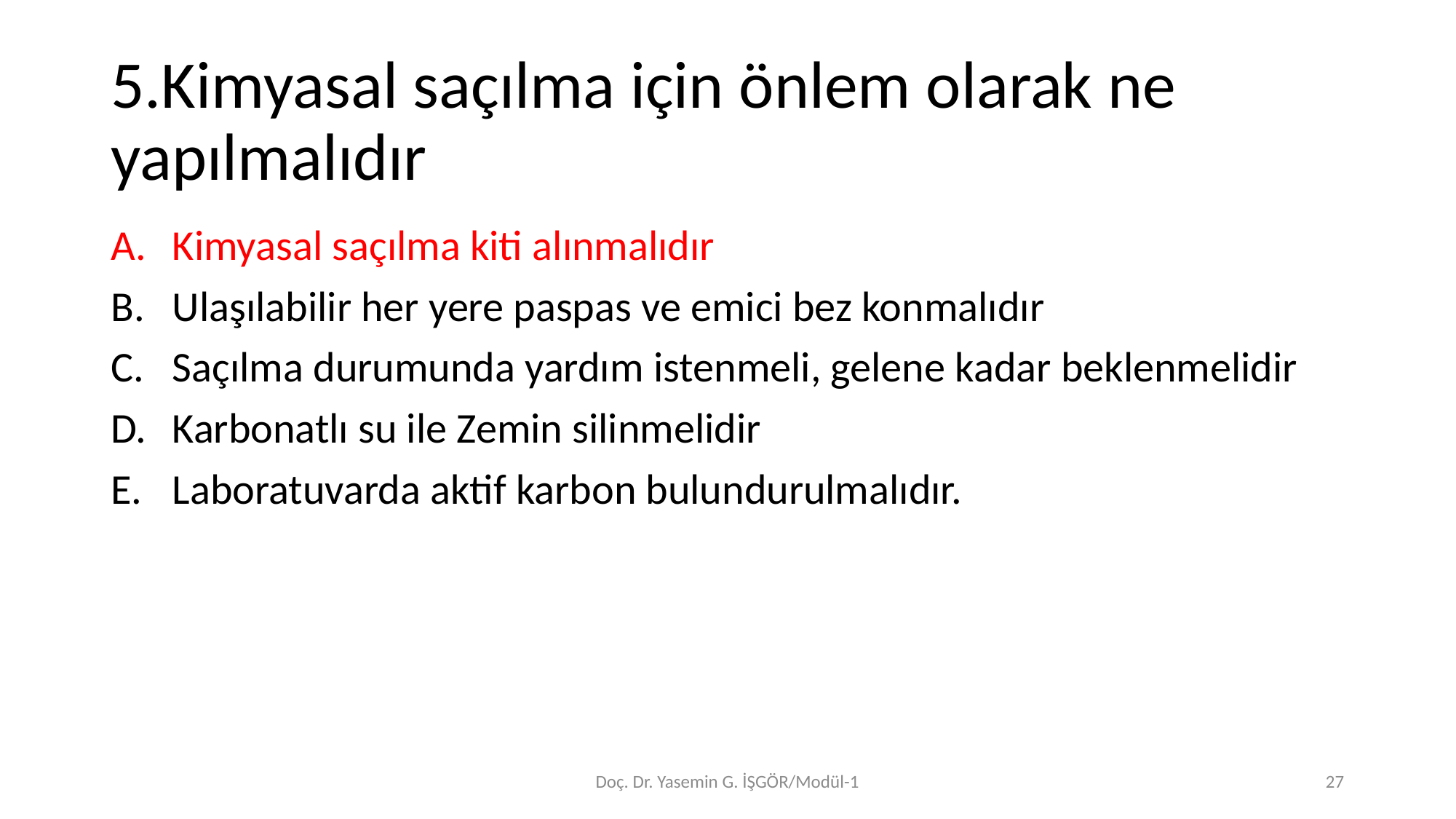

# 5.Kimyasal saçılma için önlem olarak ne yapılmalıdır
Kimyasal saçılma kiti alınmalıdır
Ulaşılabilir her yere paspas ve emici bez konmalıdır
Saçılma durumunda yardım istenmeli, gelene kadar beklenmelidir
Karbonatlı su ile Zemin silinmelidir
Laboratuvarda aktif karbon bulundurulmalıdır.
Doç. Dr. Yasemin G. İŞGÖR/Modül-1
27